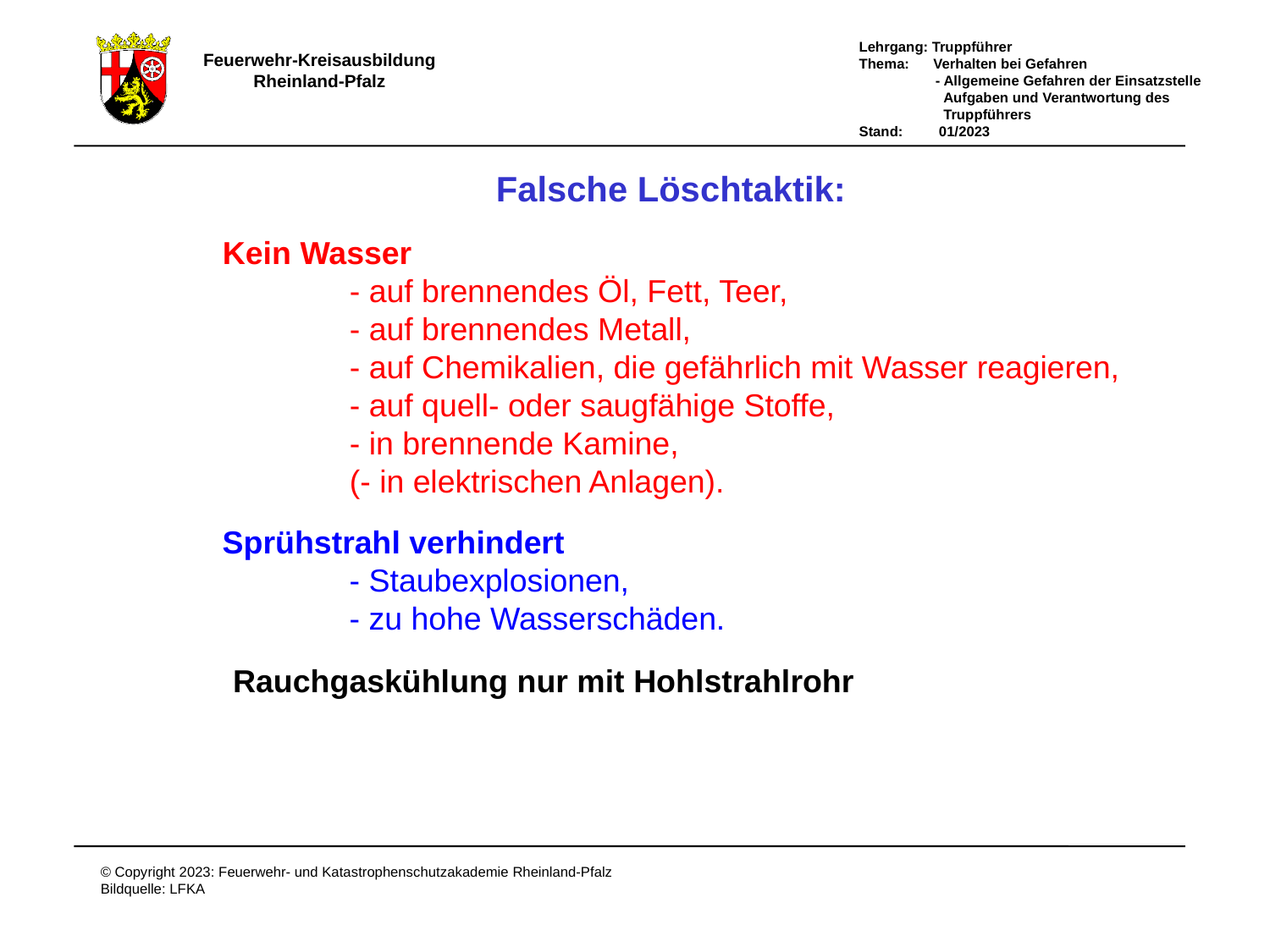

Falsche Löschtaktik:
Kein Wasser
	- auf brennendes Öl, Fett, Teer,
	- auf brennendes Metall,
	- auf Chemikalien, die gefährlich mit Wasser reagieren,
	- auf quell- oder saugfähige Stoffe,
 	- in brennende Kamine,
	(- in elektrischen Anlagen).
Sprühstrahl verhindert
	- Staubexplosionen,
	- zu hohe Wasserschäden.
Rauchgaskühlung nur mit Hohlstrahlrohr
# Löschtaktik